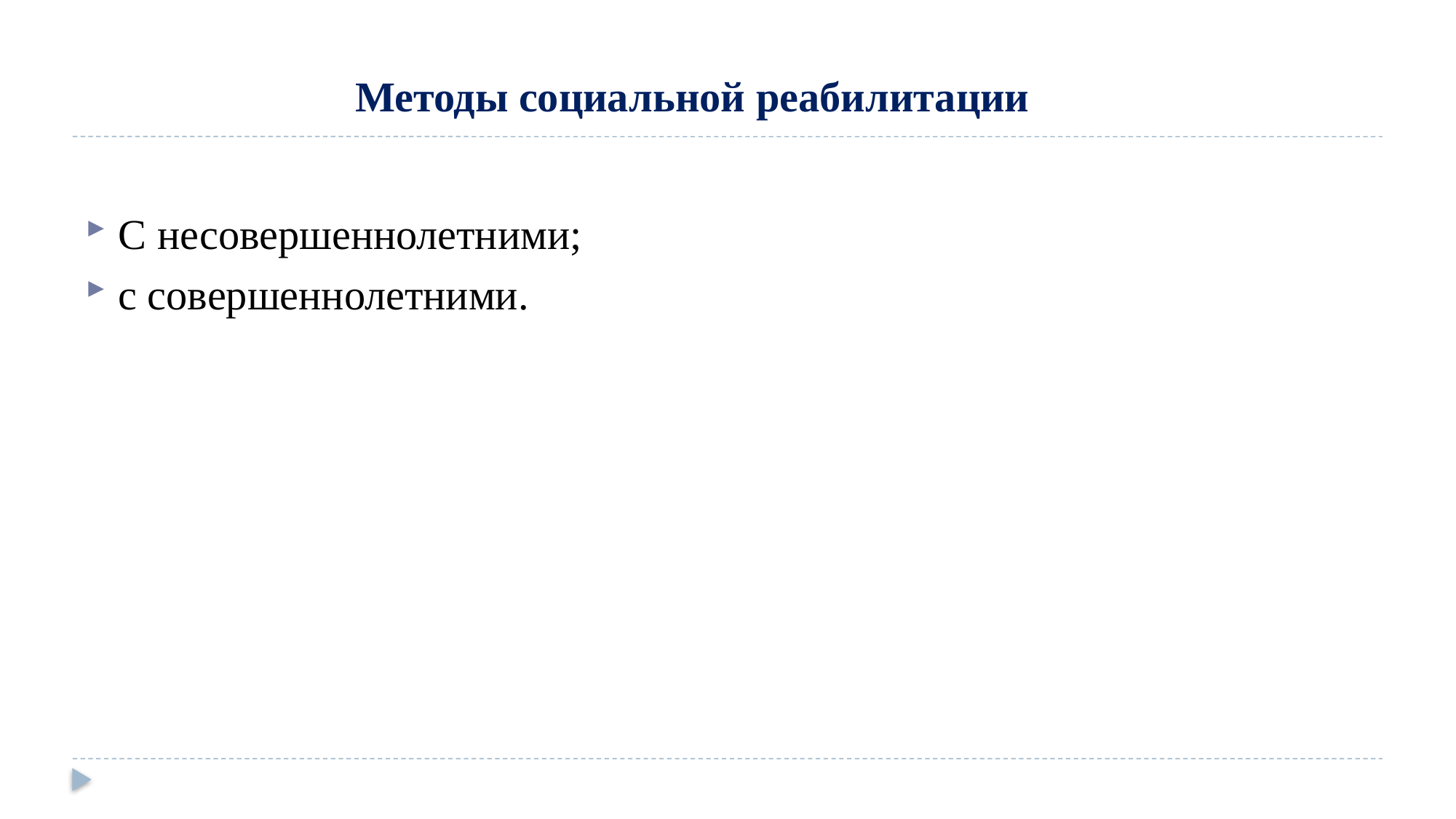

# Методы социальной реабилитации
С несовершеннолетними;
с совершеннолетними.